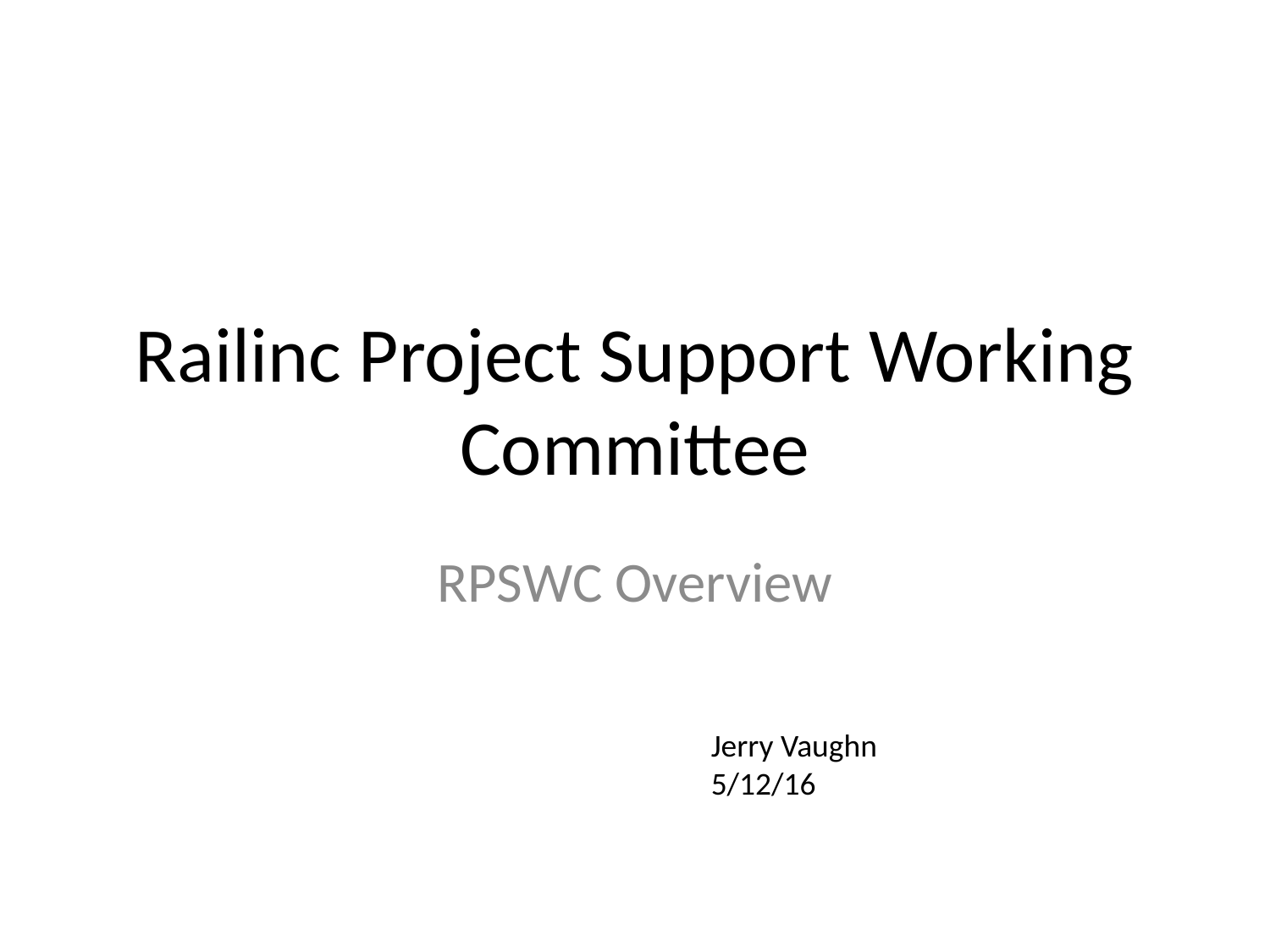

# Railinc Project Support Working Committee
RPSWC Overview
Jerry Vaughn
5/12/16